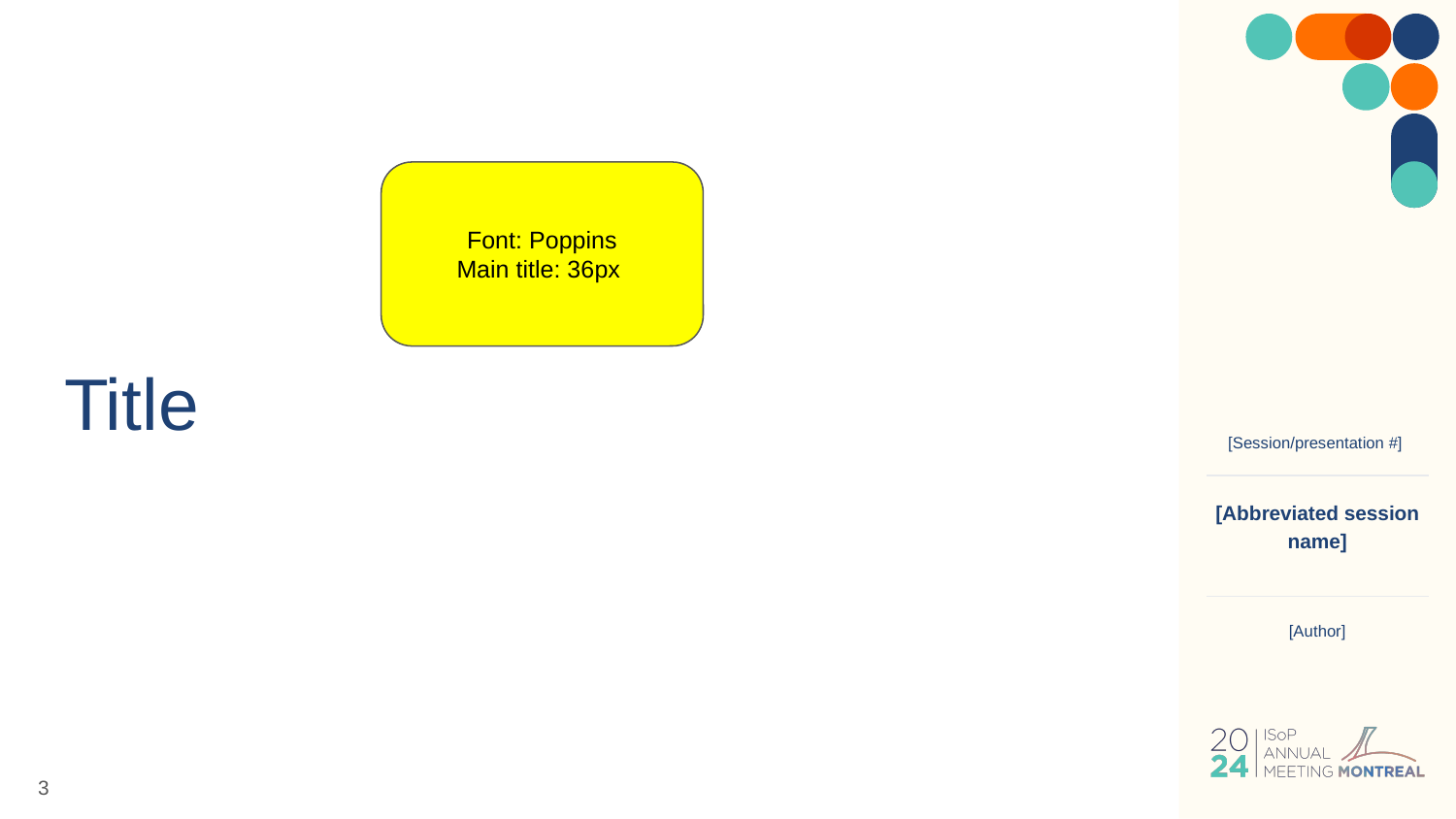

Font: Poppins
Main title: 36px

# Title
[Session/presentation #]
[Abbreviated session name]
[Author]
3